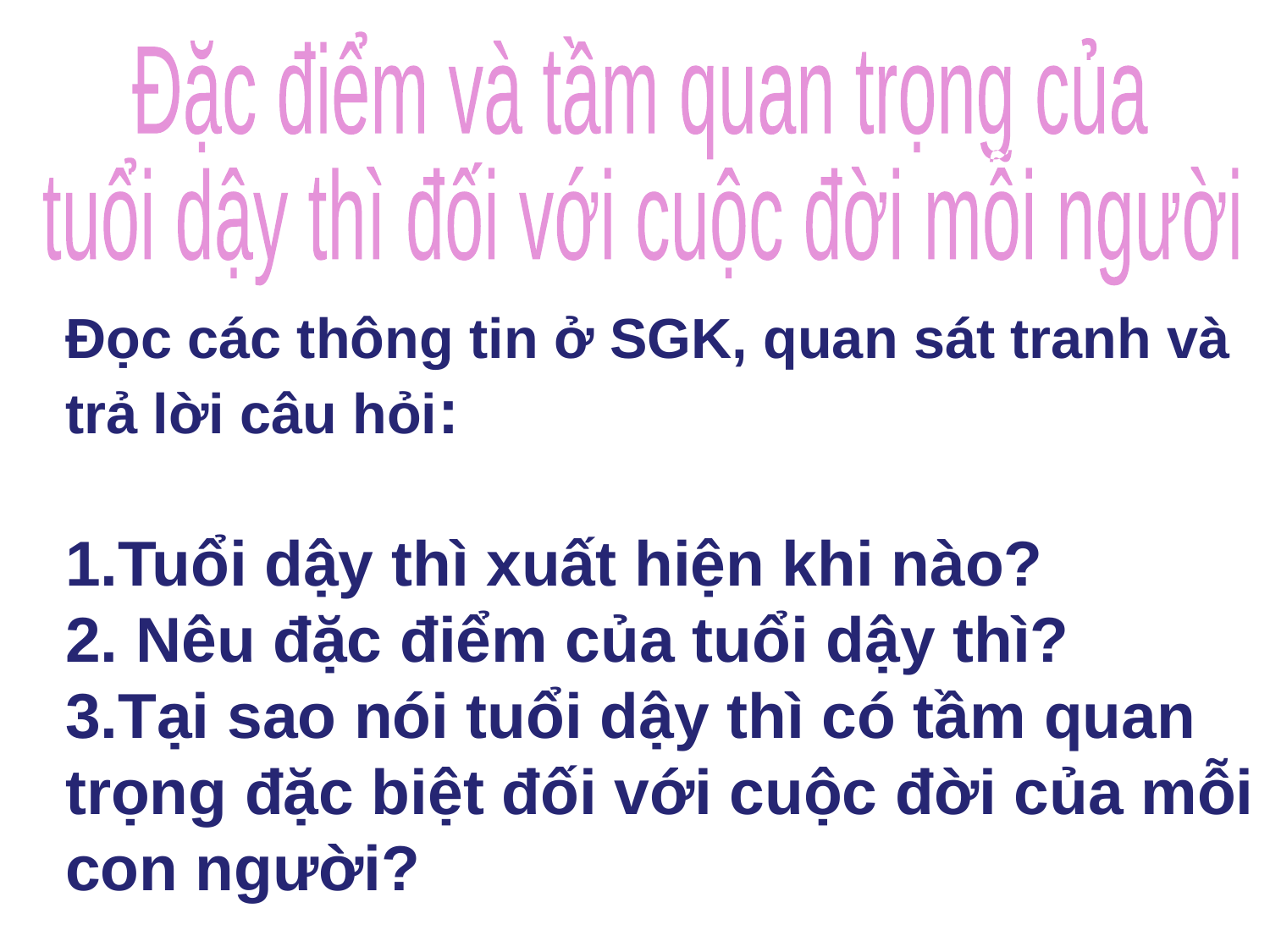

Đặc điểm và tầm quan trọng của
tuổi dậy thì đối với cuộc đời mỗi người
Đọc các thông tin ở SGK, quan sát tranh và trả lời câu hỏi:

1.Tuổi dậy thì xuất hiện khi nào?
2. Nêu đặc điểm của tuổi dậy thì?
3.Tại sao nói tuổi dậy thì có tầm quan trọng đặc biệt đối với cuộc đời của mỗi con người?